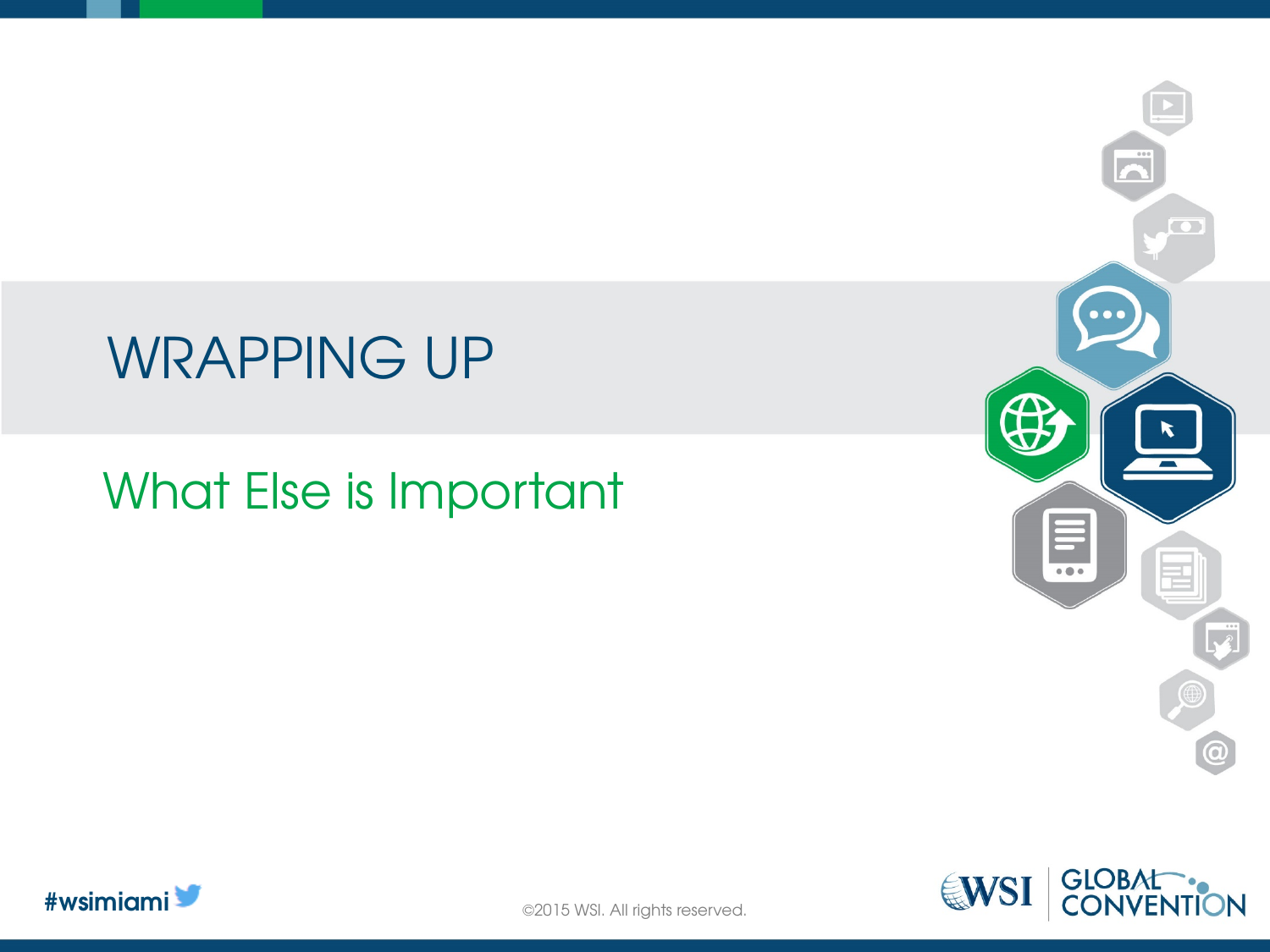

# WRAPPING UP
What Else is Important